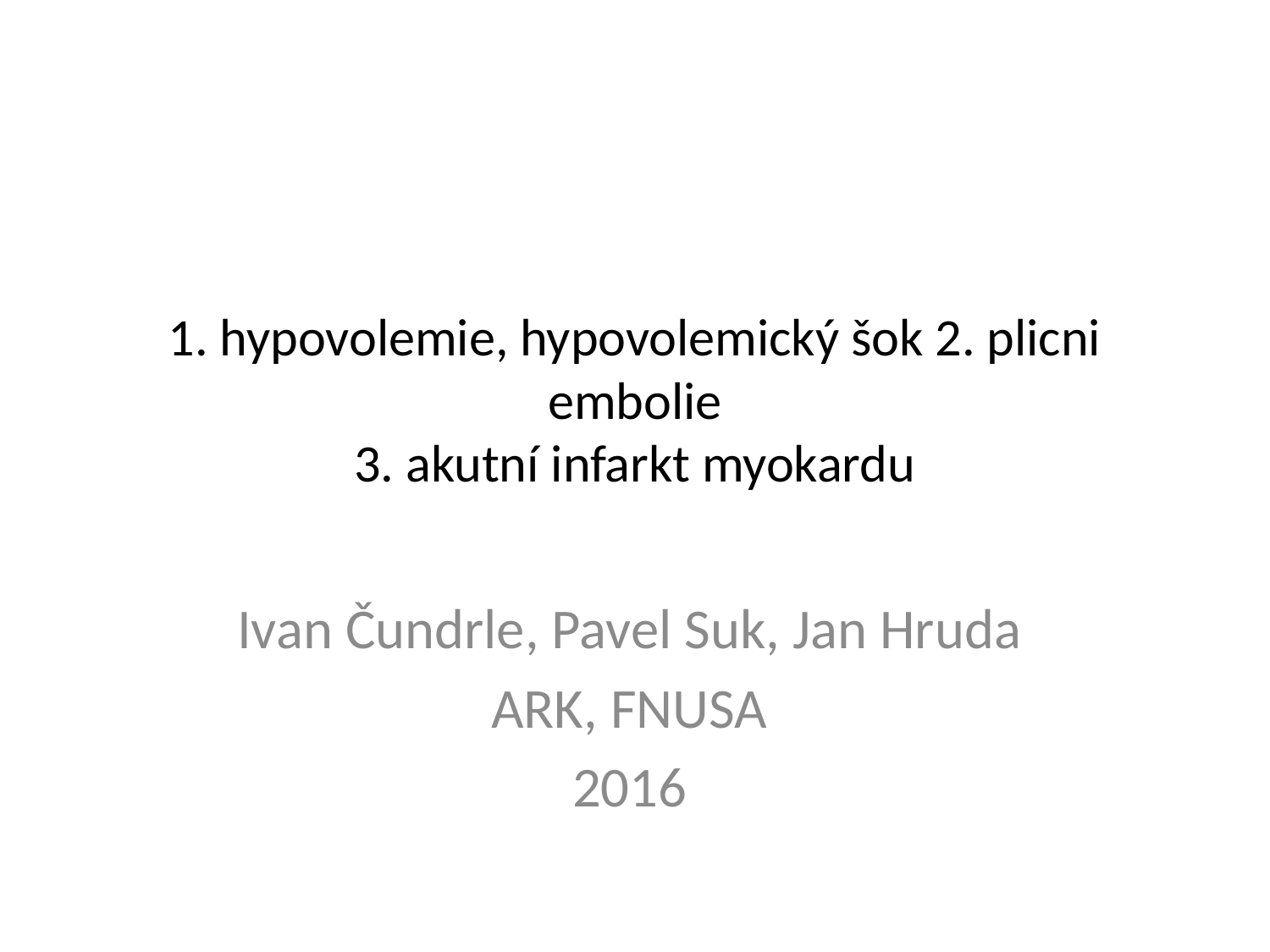

# 1. hypovolemie, hypovolemický šok 2. plicni embolie 3. akutní infarkt myokardu
Ivan Čundrle, Pavel Suk, Jan Hruda
ARK, FNUSA
2016